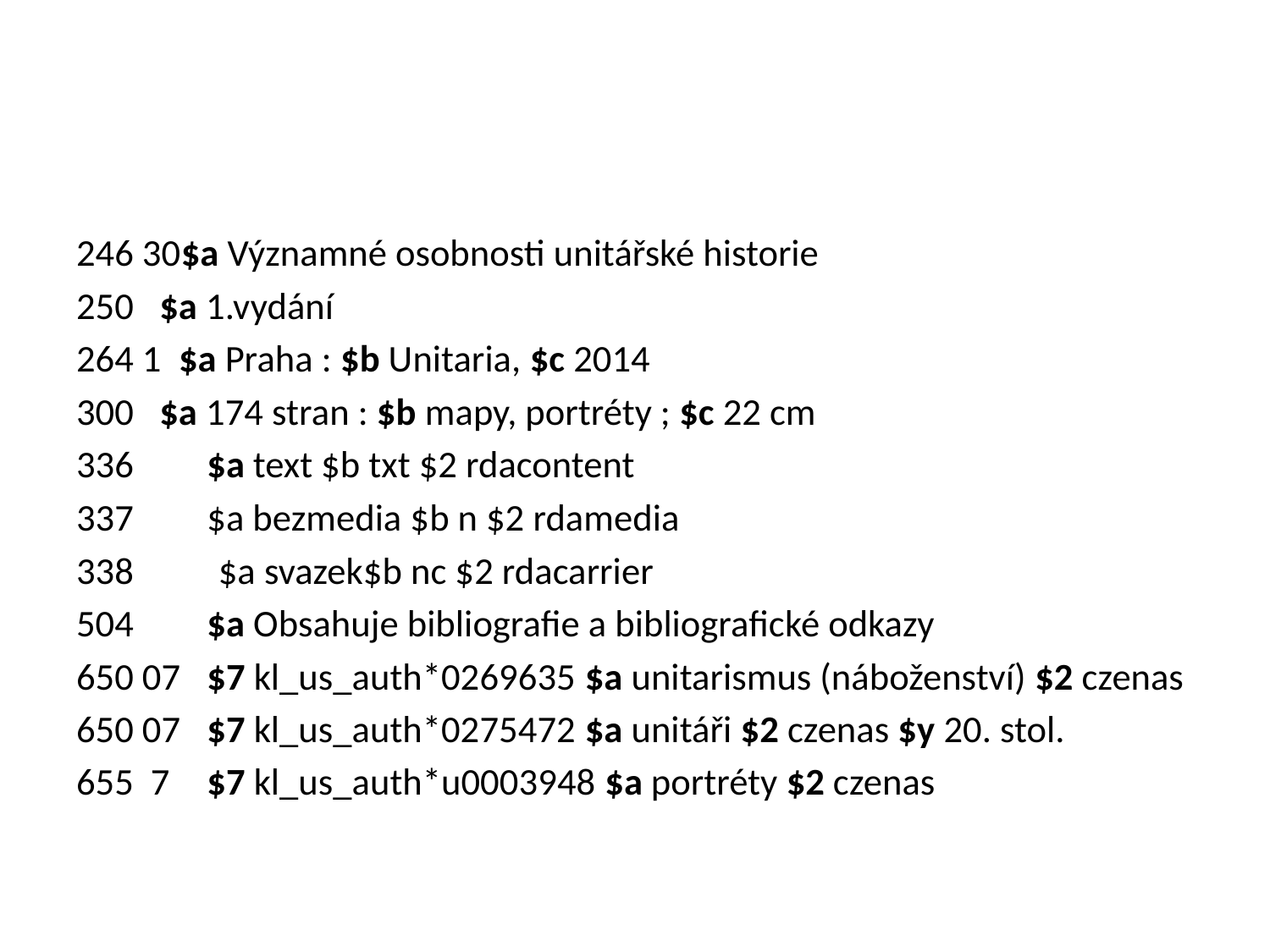

#
246 30$a Významné osobnosti unitářské historie
250   $a 1.vydání
264 1  $a Praha : $b Unitaria, $c 2014
300   $a 174 stran : $b mapy, portréty ; $c 22 cm
336	$a text $b txt $2 rdacontent
337	$a bezmedia $b n $2 rdamedia
338          $a svazek$b nc $2 rdacarrier
504  	$a Obsahuje bibliografie a bibliografické odkazy
650 07	$7 kl_us_auth*0269635 $a unitarismus (náboženství) $2 czenas
650 07	$7 kl_us_auth*0275472 $a unitáři $2 czenas $y 20. stol.
655  7	$7 kl_us_auth*u0003948 $a portréty $2 czenas